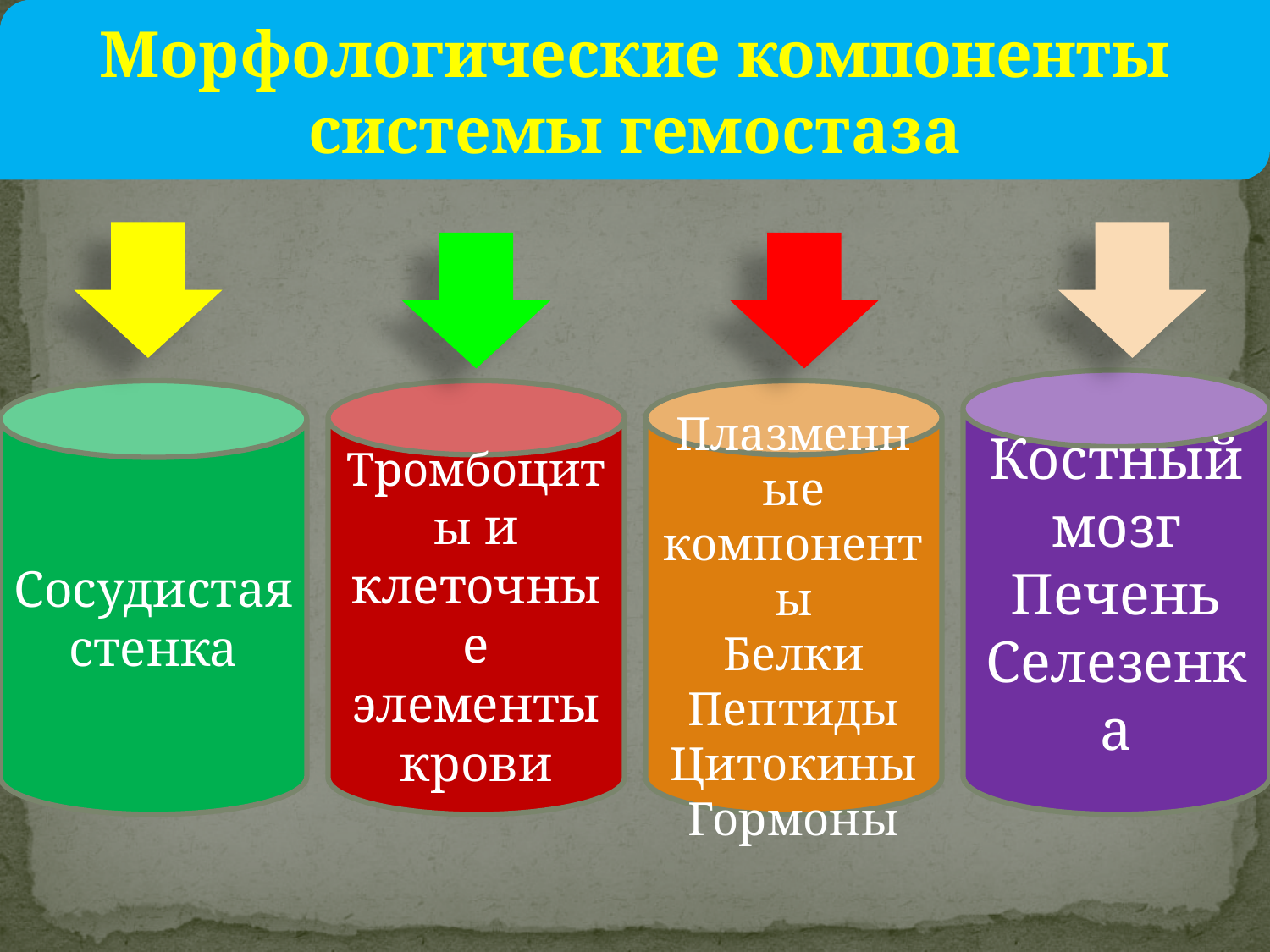

.
Морфологические компоненты системы гемостаза
# .

Костный мозг
Печень
Селезенка

Сосудистая стенка
Тромбоциты и клеточные элементы крови

Плазменные компоненты
Белки
Пептиды
Цитокины
Гормоны